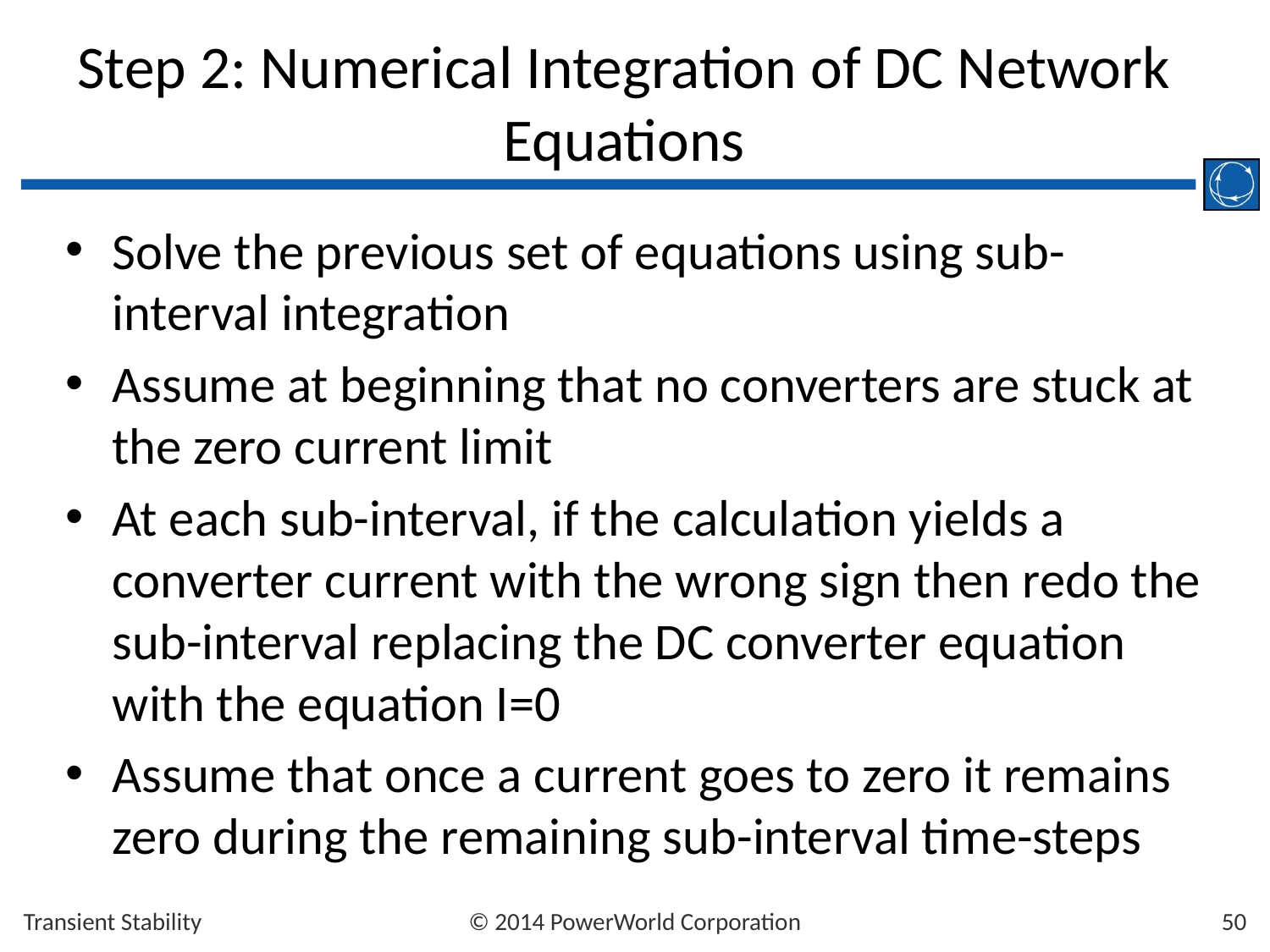

# Step 2: Numerical Integration of DC Network Equations
Solve the previous set of equations using sub-interval integration
Assume at beginning that no converters are stuck at the zero current limit
At each sub-interval, if the calculation yields a converter current with the wrong sign then redo the sub-interval replacing the DC converter equation with the equation I=0
Assume that once a current goes to zero it remains zero during the remaining sub-interval time-steps